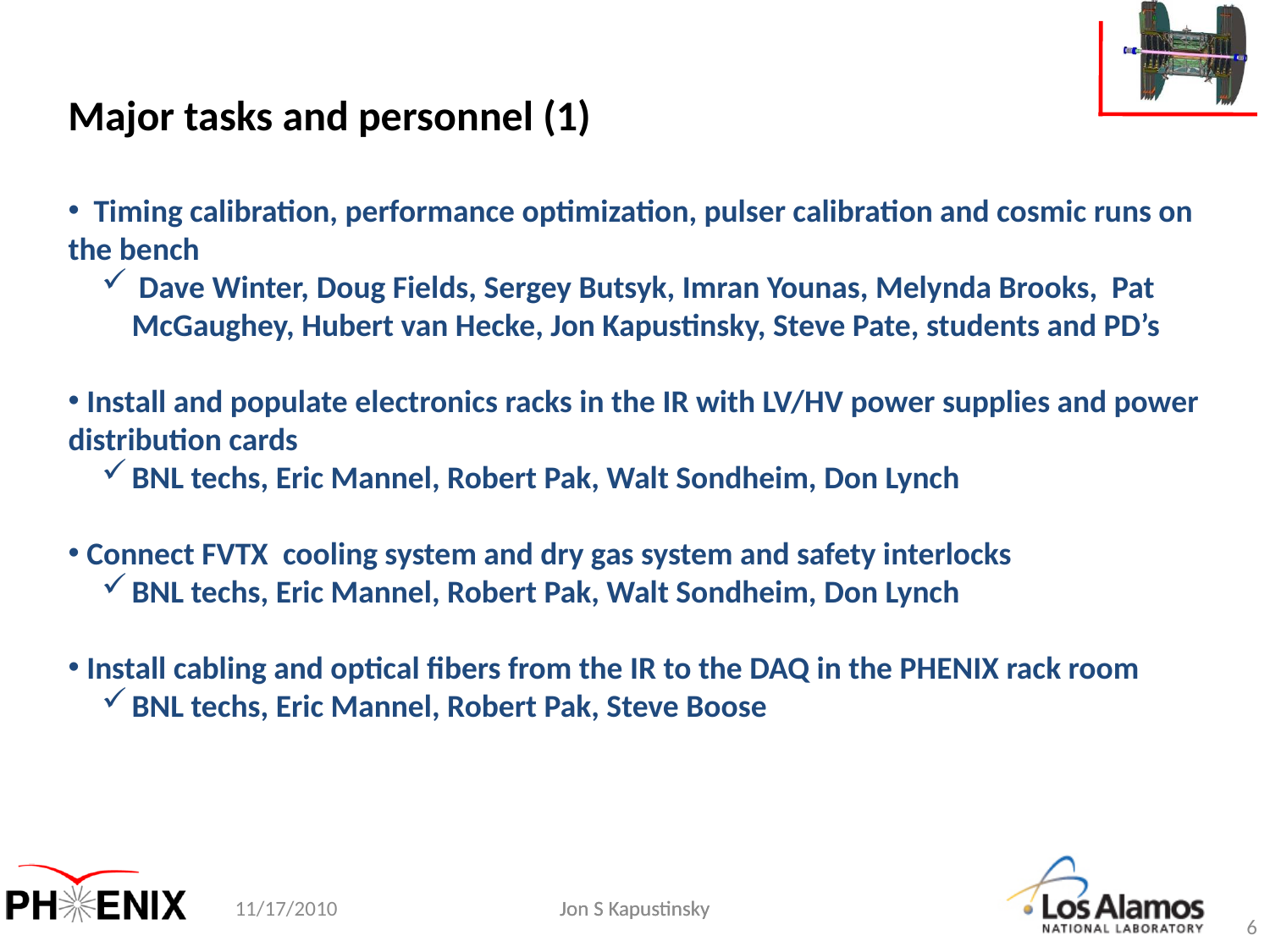

Major tasks and personnel (1)

  Timing calibration, performance optimization, pulser calibration and cosmic runs on the bench
 Dave Winter, Doug Fields, Sergey Butsyk, Imran Younas, Melynda Brooks,  Pat McGaughey, Hubert van Hecke, Jon Kapustinsky, Steve Pate, students and PD’s

 Install and populate electronics racks in the IR with LV/HV power supplies and power distribution cards
BNL techs, Eric Mannel, Robert Pak, Walt Sondheim, Don Lynch

 Connect FVTX  cooling system and dry gas system and safety interlocks
BNL techs, Eric Mannel, Robert Pak, Walt Sondheim, Don Lynch

 Install cabling and optical fibers from the IR to the DAQ in the PHENIX rack room
BNL techs, Eric Mannel, Robert Pak, Steve Boose

11/17/2010
Jon S Kapustinsky
6